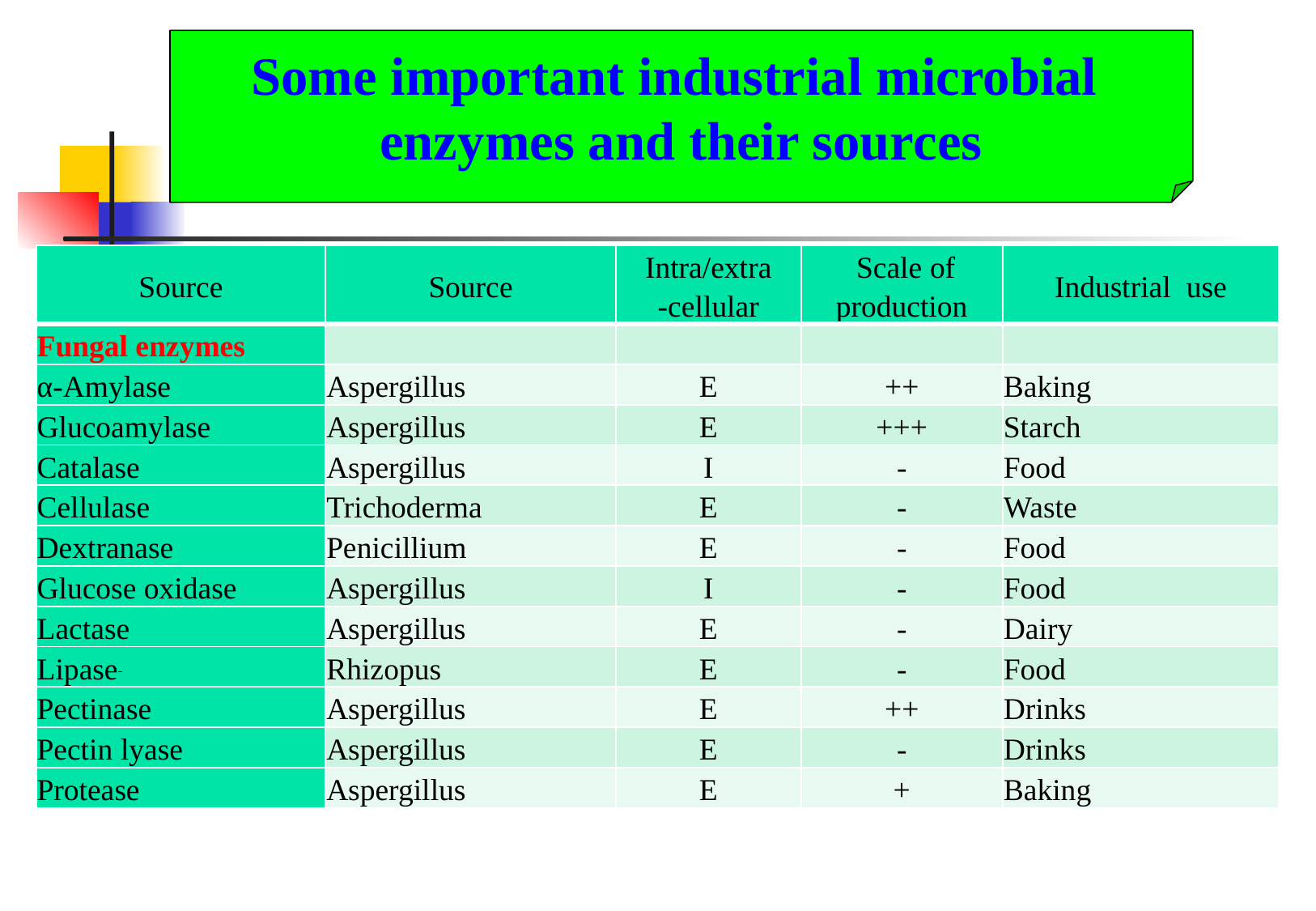

Some important industrial microbial
enzymes and their sources
| Source | Source | Intra/extra -cellular | Scale of production | Industrial  use |
| --- | --- | --- | --- | --- |
| Fungal enzymes |  |  |  |  |
| α-Amylase | Aspergillus | E | ++ | Baking |
| Glucoamylase | Aspergillus | E | +++ | Starch |
| Catalase | Aspergillus | I | - | Food |
| Cellulase | Trichoderma | E | - | Waste |
| Dextranase | Penicillium | E | - | Food |
| Glucose oxidase | Aspergillus | I | - | Food |
| Lactase | Aspergillus | E | - | Dairy |
| Lipase | Rhizopus | E | - | Food |
| Pectinase | Aspergillus | E | ++ | Drinks |
| Pectin lyase | Aspergillus | E | - | Drinks |
| Protease | Aspergillus | E | + | Baking |